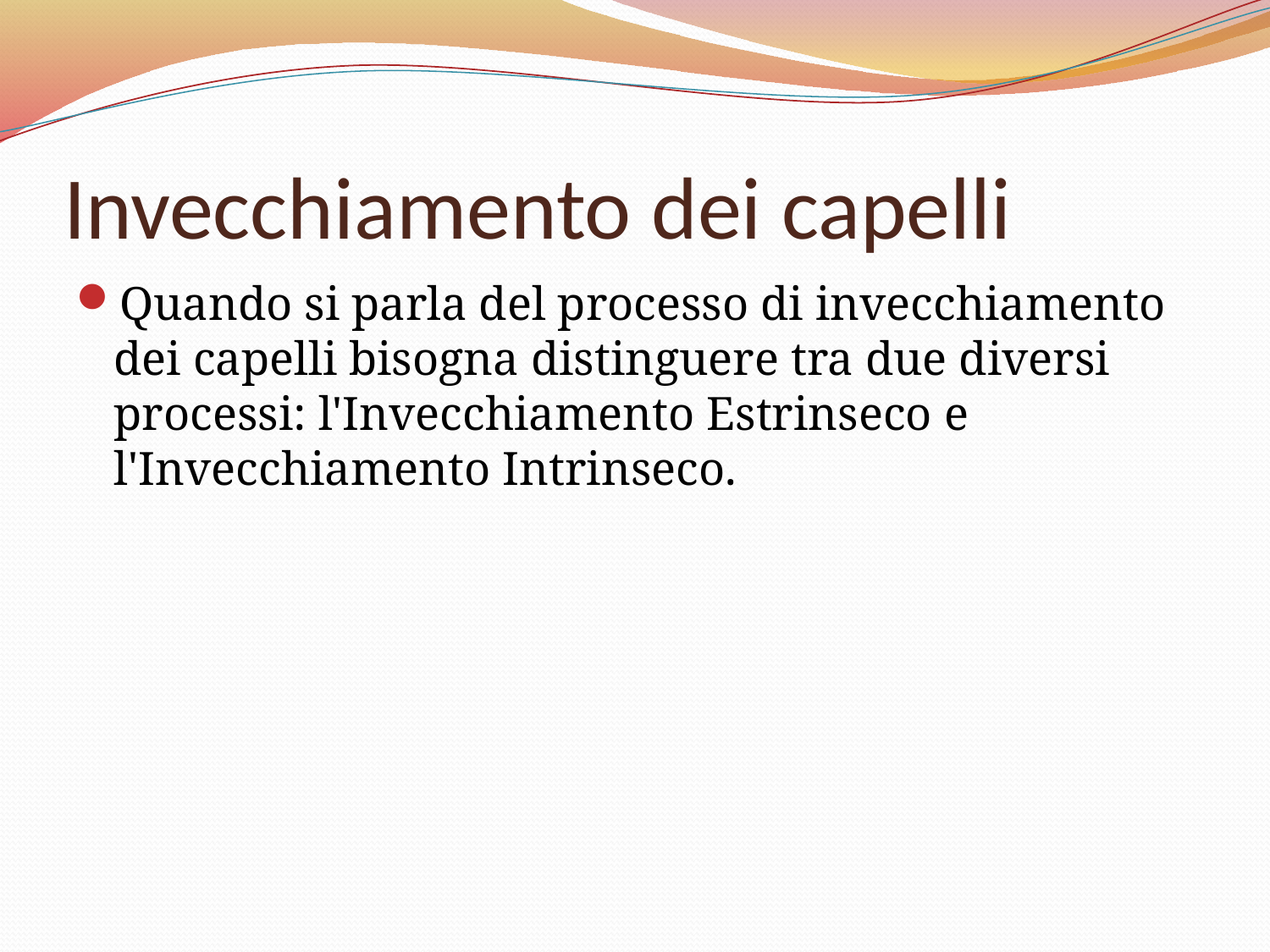

# Invecchiamento dei capelli
Quando si parla del processo di invecchiamento dei capelli bisogna distinguere tra due diversi processi: l'Invecchiamento Estrinseco e l'Invecchiamento Intrinseco.